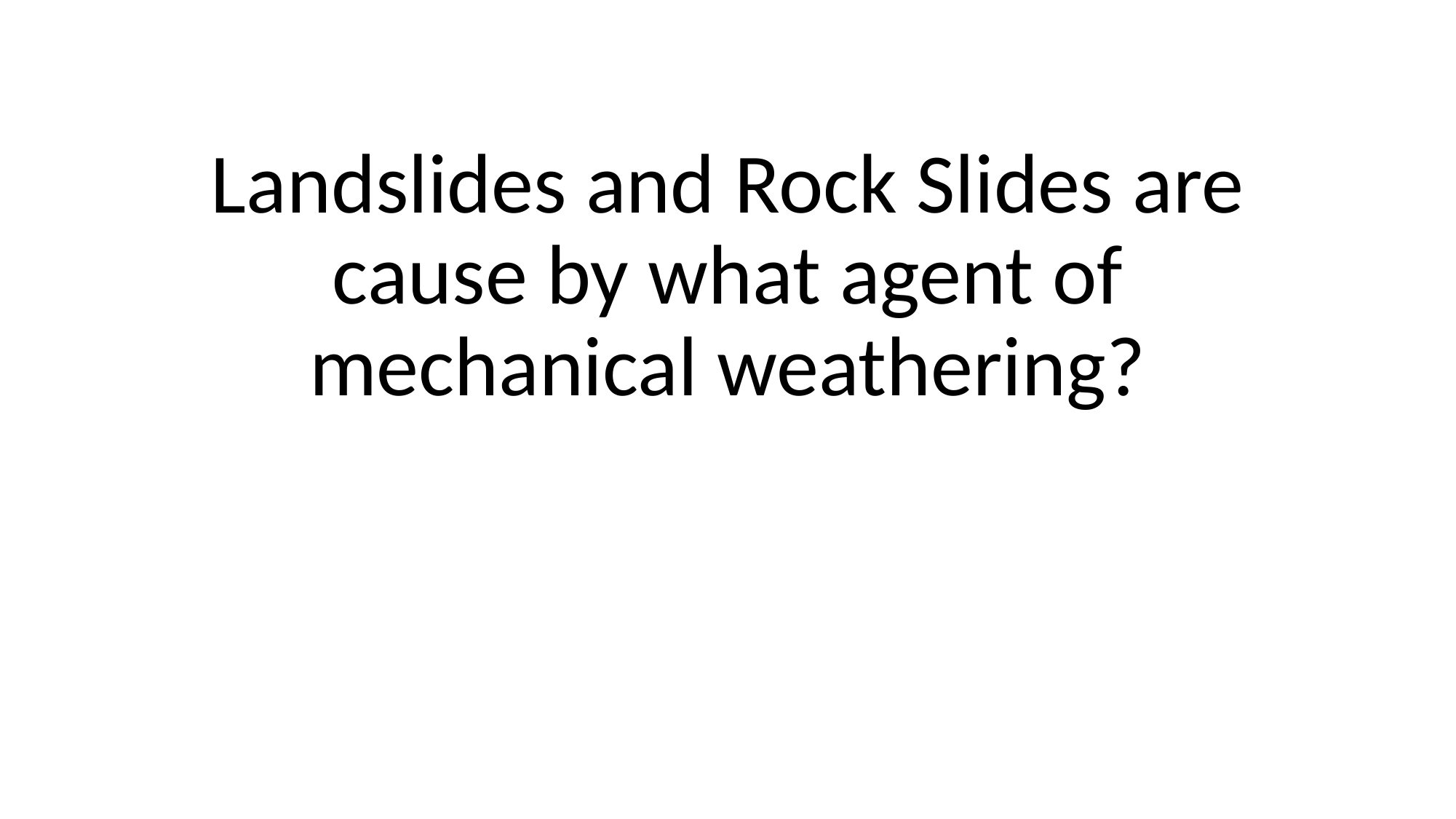

# Landslides and Rock Slides are cause by what agent of mechanical weathering?